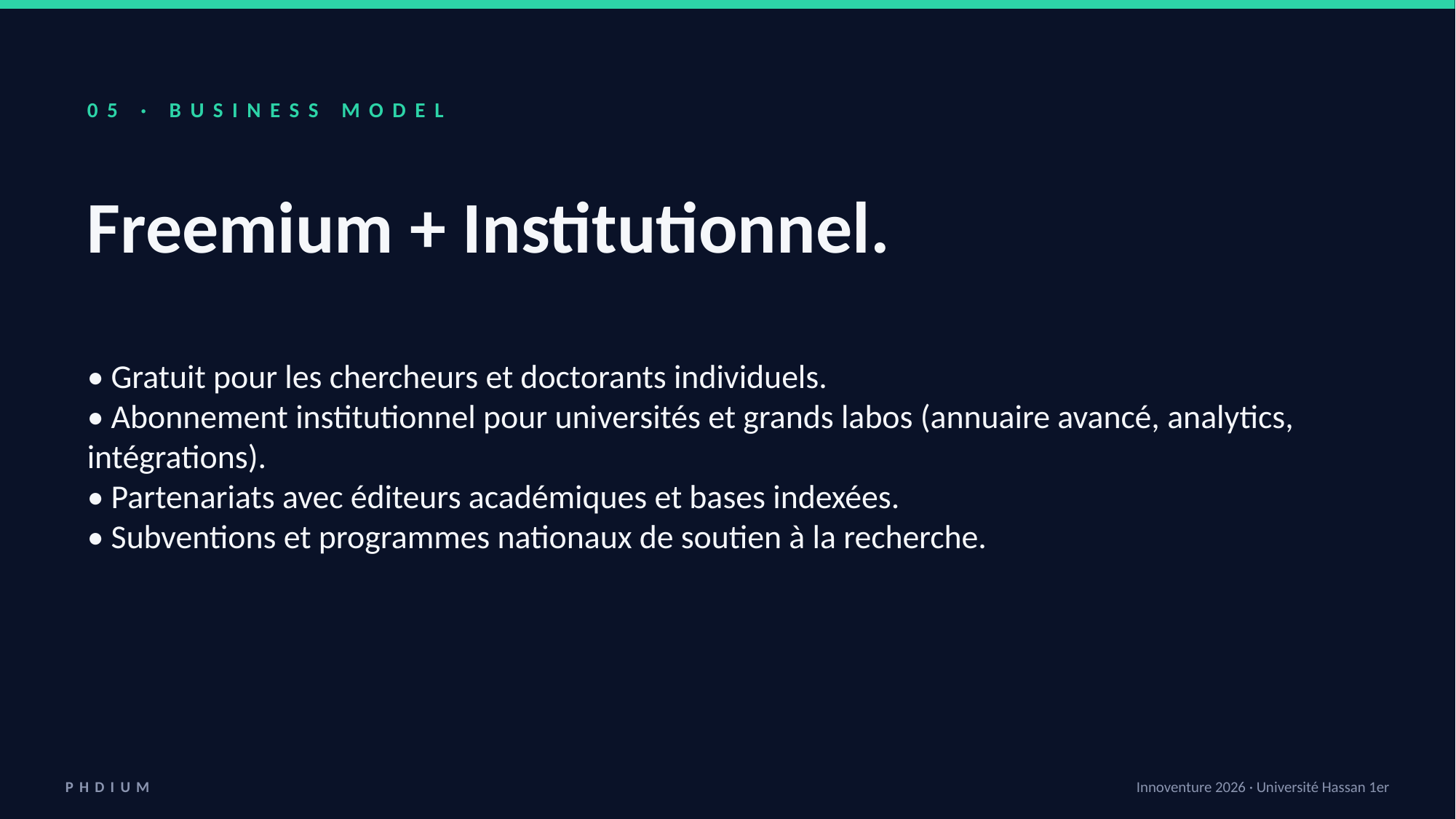

05 · BUSINESS MODEL
Freemium + Institutionnel.
• Gratuit pour les chercheurs et doctorants individuels.
• Abonnement institutionnel pour universités et grands labos (annuaire avancé, analytics, intégrations).
• Partenariats avec éditeurs académiques et bases indexées.
• Subventions et programmes nationaux de soutien à la recherche.
PHDIUM
Innoventure 2026 · Université Hassan 1er